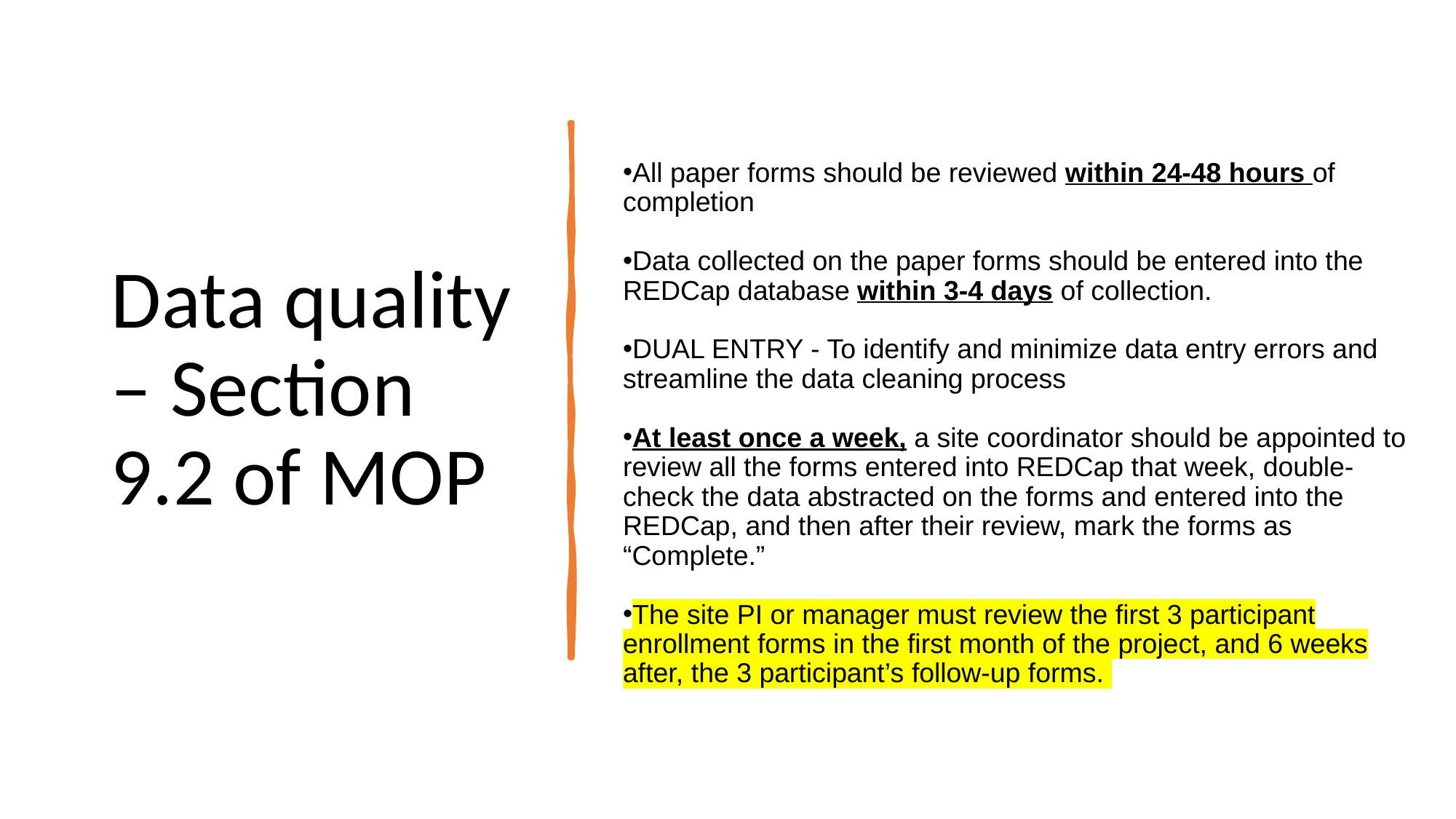

# Data quality – Section 9.2 of MOP
All paper forms should be reviewed within 24-48 hours of completion

Data collected on the paper forms should be entered into the REDCap database within 3-4 days of collection.

DUAL ENTRY - To identify and minimize data entry errors and streamline the data cleaning process

At least once a week, a site coordinator should be appointed to review all the forms entered into REDCap that week, double-check the data abstracted on the forms and entered into the REDCap, and then after their review, mark the forms as “Complete.”

The site PI or manager must review the first 3 participant enrollment forms in the first month of the project, and 6 weeks after, the 3 participant’s follow-up forms.